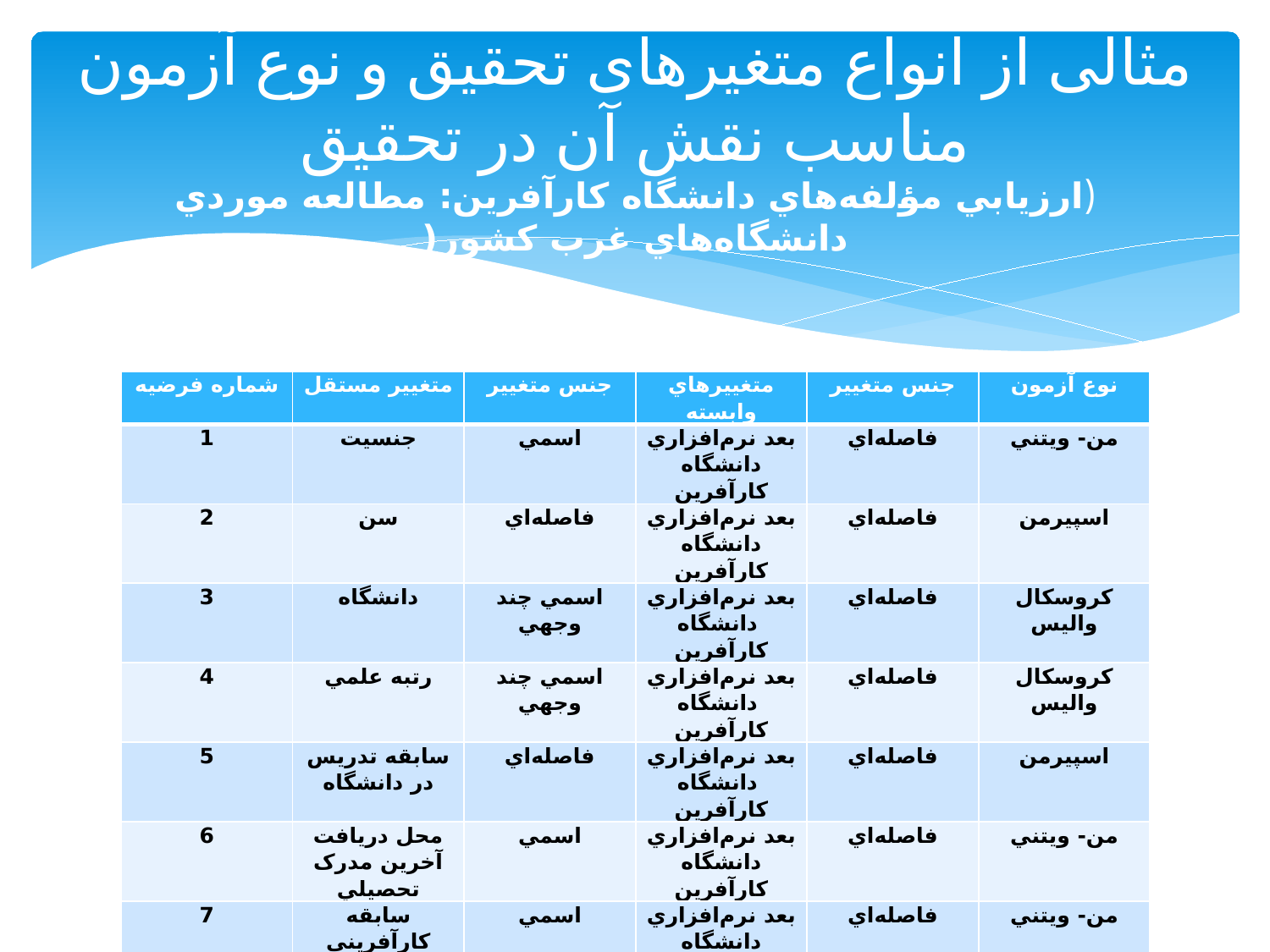

# مثالی از انواع متغیرهای تحقیق و نوع آزمون مناسب نقش آن در تحقیق (ارزيابي مؤلفه‌هاي دانشگاه کارآفرين: مطالعه موردي دانشگاه‌هاي غرب کشور(
| شماره فرضيه | متغيير مستقل | جنس متغيير | متغييرهاي وابسته | جنس متغيير | نوع آزمون |
| --- | --- | --- | --- | --- | --- |
| 1 | جنسيت | اسمي | بعد نرم‌افزاري دانشگاه کارآفرين | فاصله‌اي | من- ويتني |
| 2 | سن | فاصله‌اي | بعد نرم‌افزاري دانشگاه کارآفرين | فاصله‌اي | اسپيرمن |
| 3 | دانشگاه | اسمي چند وجهي | بعد نرم‌افزاري دانشگاه کارآفرين | فاصله‌اي | کروسکال واليس |
| 4 | رتبه علمي | اسمي چند وجهي | بعد نرم‌افزاري دانشگاه کارآفرين | فاصله‌اي | کروسکال واليس |
| 5 | سابقه تدريس در دانشگاه | فاصله‌اي | بعد نرم‌افزاري دانشگاه کارآفرين | فاصله‌اي | اسپيرمن |
| 6 | محل دريافت آخرين مدرک تحصيلي | اسمي | بعد نرم‌افزاري دانشگاه کارآفرين | فاصله‌اي | من- ويتني |
| 7 | سابقه کارآفريني اساتيد | اسمي | بعد نرم‌افزاري دانشگاه کارآفرين | فاصله‌اي | من- ويتني |
| 8 | ديدگاه اعضاء هئيت علمي | رتبه‌اي | بعد نرم‌افزاري دانشگاه کارآفرين | فاصله­اي | t تک نمونه­اي |